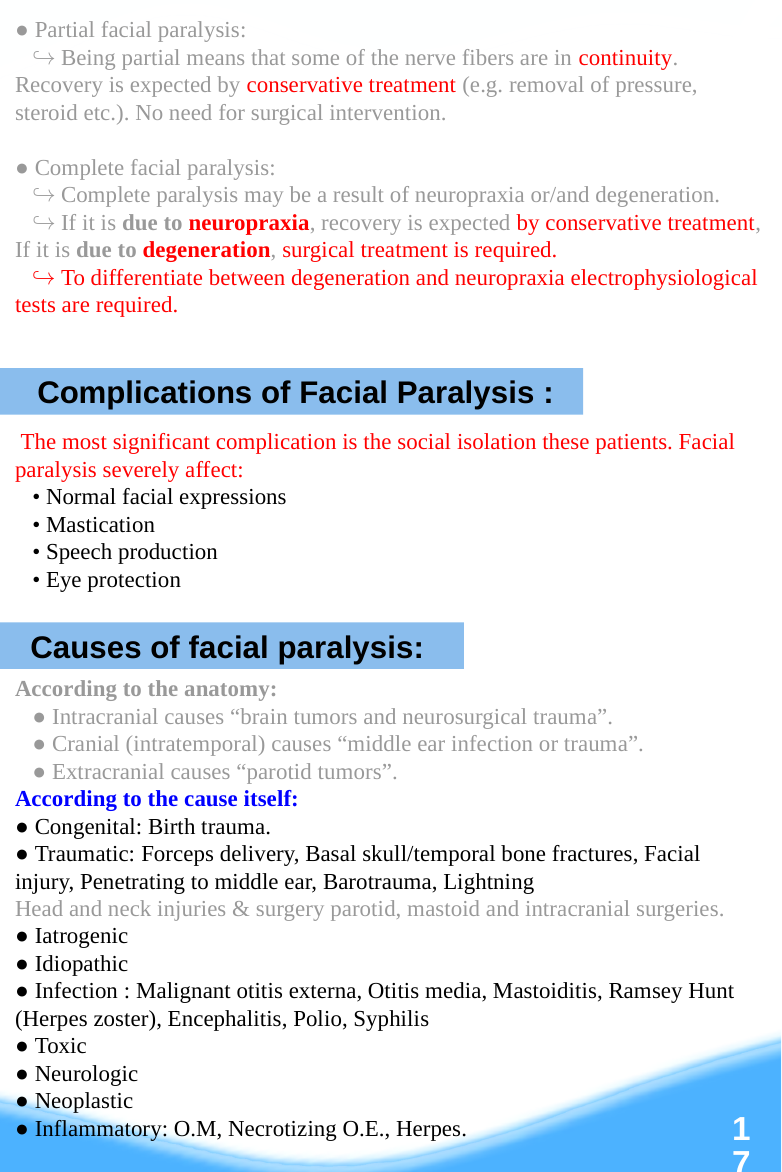

● Partial facial paralysis:
   ↪ Being partial means that some of the nerve fibers are in continuity. Recovery is expected by conservative treatment (e.g. removal of pressure, steroid etc.). No need for surgical intervention.

● Complete facial paralysis:
   ↪ Complete paralysis may be a result of neuropraxia or/and degeneration.
   ↪ If it is due to neuropraxia, recovery is expected by conservative treatment, If it is due to degeneration, surgical treatment is required.
   ↪ To differentiate between degeneration and neuropraxia electrophysiological tests are required.

 The most significant complication is the social isolation these patients. Facial paralysis severely affect:
   • Normal facial expressions
   • Mastication
   • Speech production
   • Eye protection

According to the anatomy:
   ● Intracranial causes “brain tumors and neurosurgical trauma”.
   ● Cranial (intratemporal) causes “middle ear infection or trauma”.
   ● Extracranial causes “parotid tumors”.
According to the cause itself:
● Congenital: Birth trauma.
● Traumatic: Forceps delivery, Basal skull/temporal bone fractures, Facial injury, Penetrating to middle ear, Barotrauma, Lightning
Head and neck injuries & surgery parotid, mastoid and intracranial surgeries.
● Iatrogenic
● Idiopathic
● Infection : Malignant otitis externa, Otitis media, Mastoiditis, Ramsey Hunt (Herpes zoster), Encephalitis, Polio, Syphilis
● Toxic
● Neurologic
● Neoplastic
● Inflammatory: O.M, Necrotizing O.E., Herpes.

 Complications of Facial Paralysis :
Causes of facial paralysis:
17